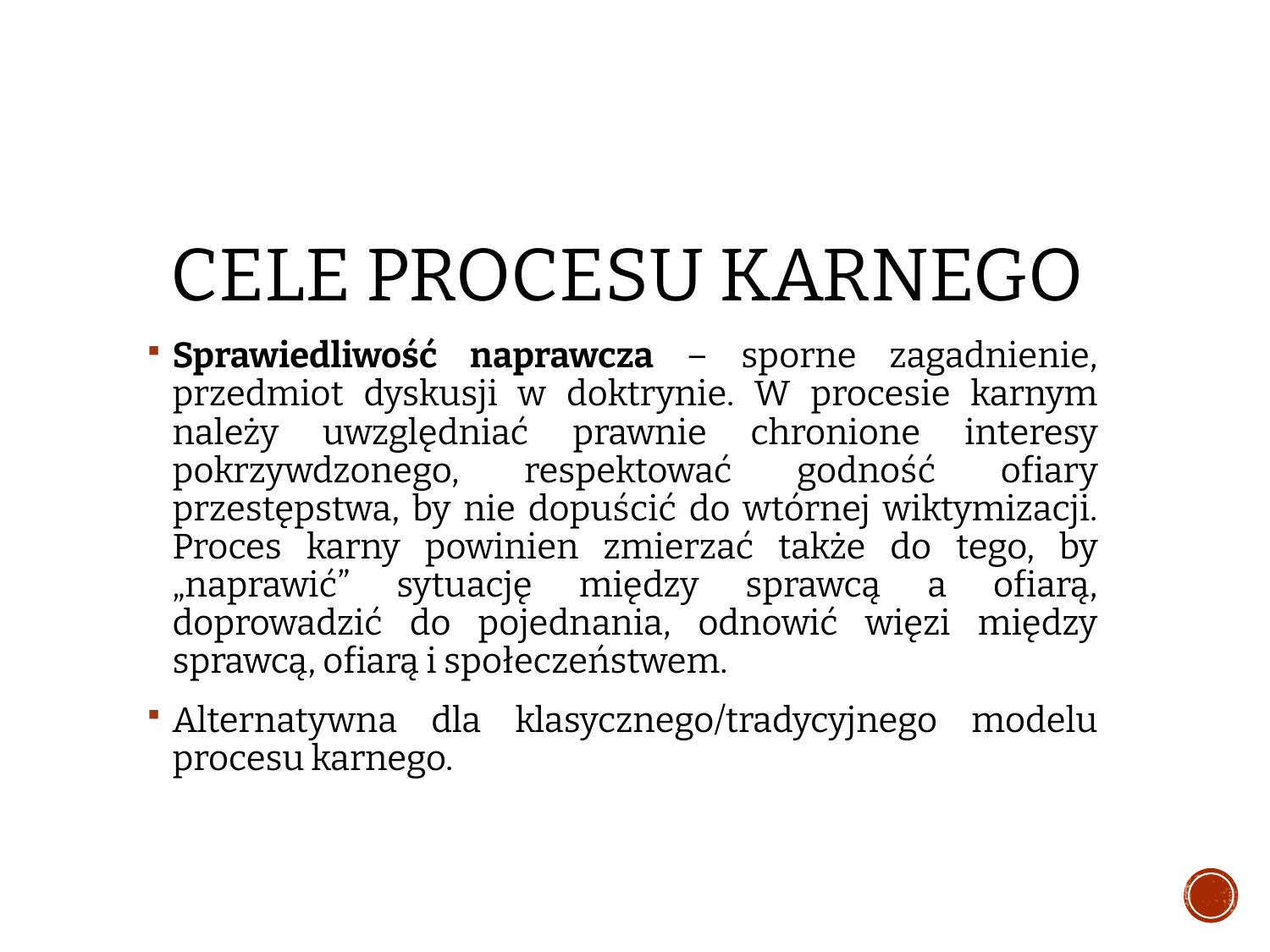

# Cele procesu karnego
Sprawiedliwość naprawcza – sporne zagadnienie, przedmiot dyskusji w doktrynie. W procesie karnym należy uwzględniać prawnie chronione interesy pokrzywdzonego, respektować godność ofiary przestępstwa, by nie dopuścić do wtórnej wiktymizacji. Proces karny powinien zmierzać także do tego, by „naprawić” sytuację między sprawcą a ofiarą, doprowadzić do pojednania, odnowić więzi między sprawcą, ofiarą i społeczeństwem.
Alternatywna dla klasycznego/tradycyjnego modelu procesu karnego.